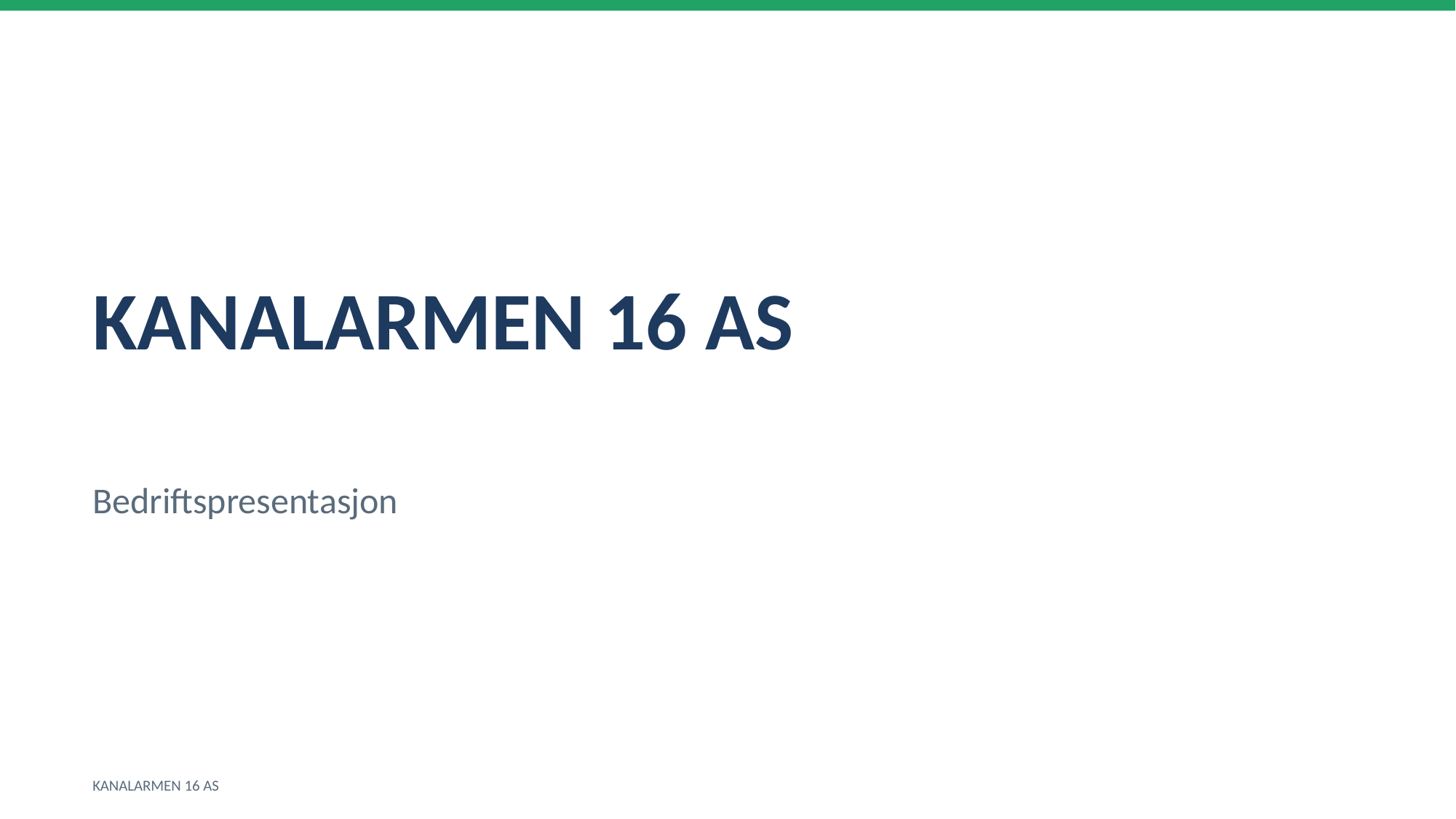

KANALARMEN 16 AS
Bedriftspresentasjon
KANALARMEN 16 AS